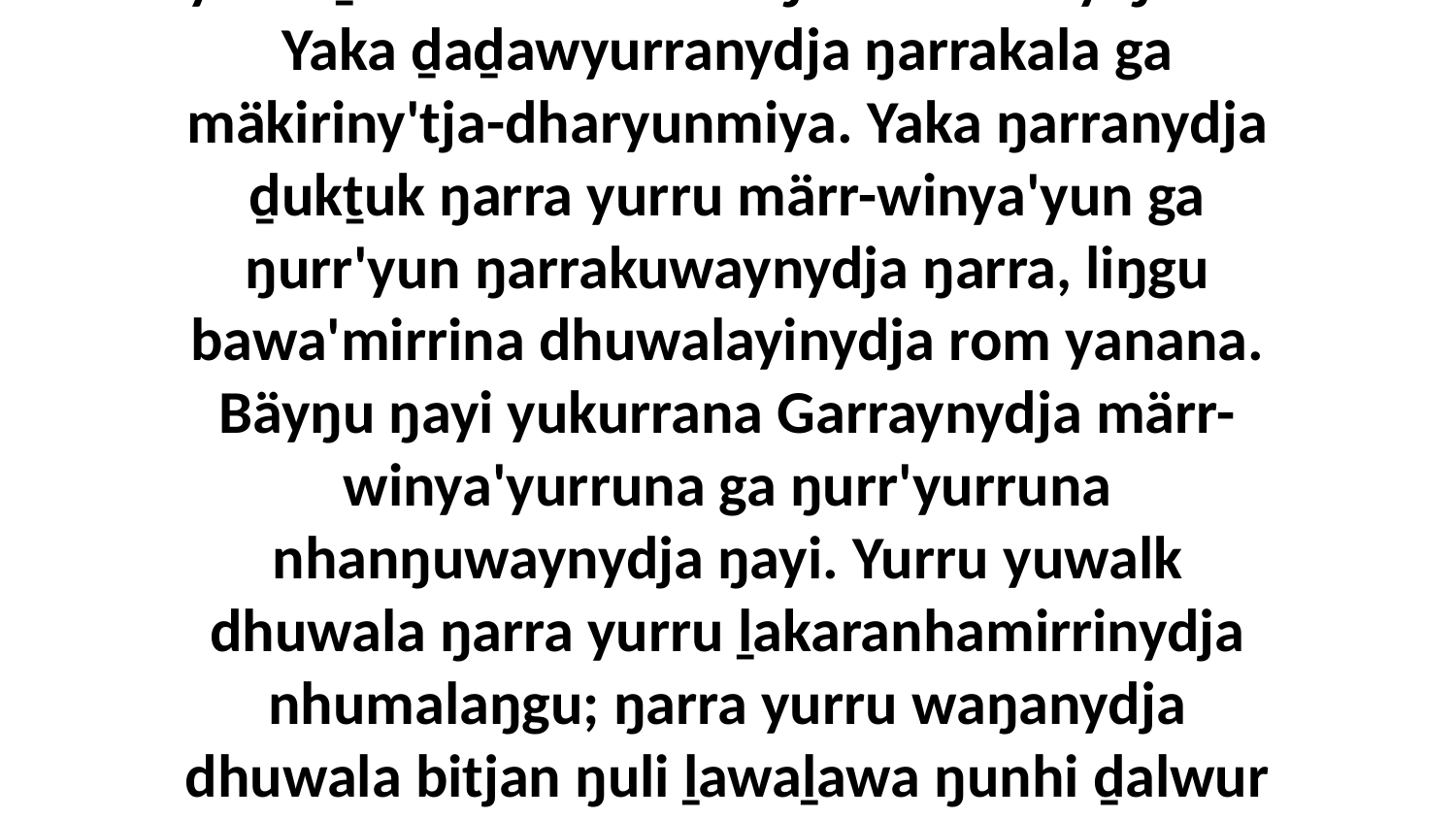

16-17 Yo buku-djulŋimirri, yaka walala bawa'mirri ḻakaraŋa ŋarranha, ŋunhi ŋarra yurru ḻakaranharamirri ŋarranhawuy ŋarra. Yaka ḏaḏawyurranydja ŋarrakala ga mäkiriny'tja-dharyunmiya. Yaka ŋarranydja ḏukṯuk ŋarra yurru märr-winya'yun ga ŋurr'yun ŋarrakuwaynydja ŋarra, liŋgu bawa'mirrina dhuwalayinydja rom yanana. Bäyŋu ŋayi yukurrana Garraynydja märr-winya'yurruna ga ŋurr'yurruna nhanŋuwaynydja ŋayi. Yurru yuwalk dhuwala ŋarra yurru ḻakaranhamirrinydja nhumalaŋgu; ŋarra yurru waŋanydja dhuwala bitjan ŋuli ḻawaḻawa ŋunhi ḏalwur yolŋu waŋa, märr nhuma yurru dharaŋan ŋunhi ŋarranydja yaka ŋunha dhuḏiŋura ŋurikalanydja be bo'puyŋuwala walalaŋgala.